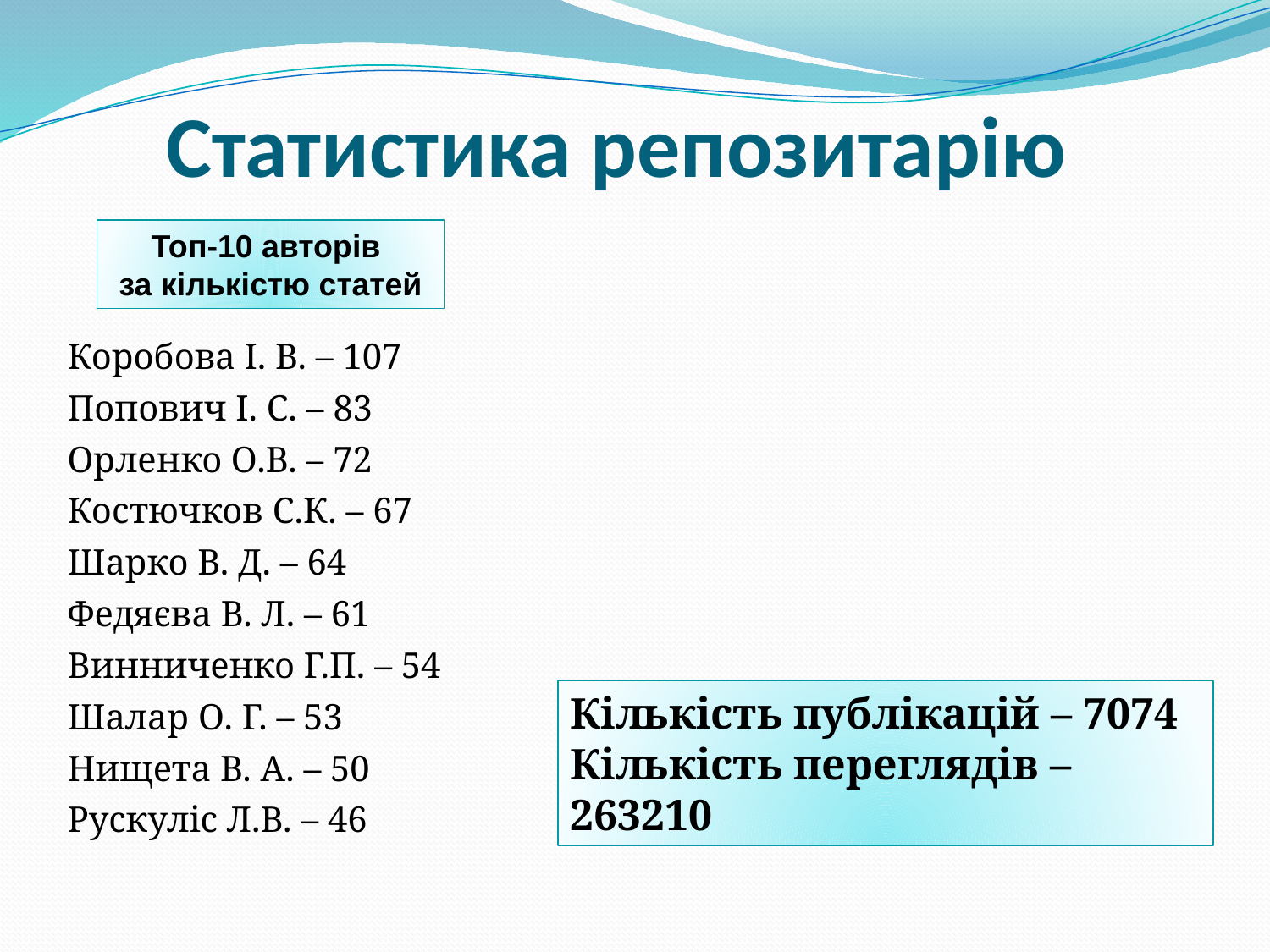

Статистика репозитарію
Топ-10 авторів
за кількістю статей
Коробова І. В. – 107
Попович І. С. – 83
Орленко О.В. – 72
Костючков С.К. – 67
Шарко В. Д. – 64
Федяєва В. Л. – 61
Винниченко Г.П. – 54
Шалар О. Г. – 53
Нищета В. А. – 50
Рускуліс Л.В. – 46
Кількість публікацій – 7074
Кількість переглядів – 263210